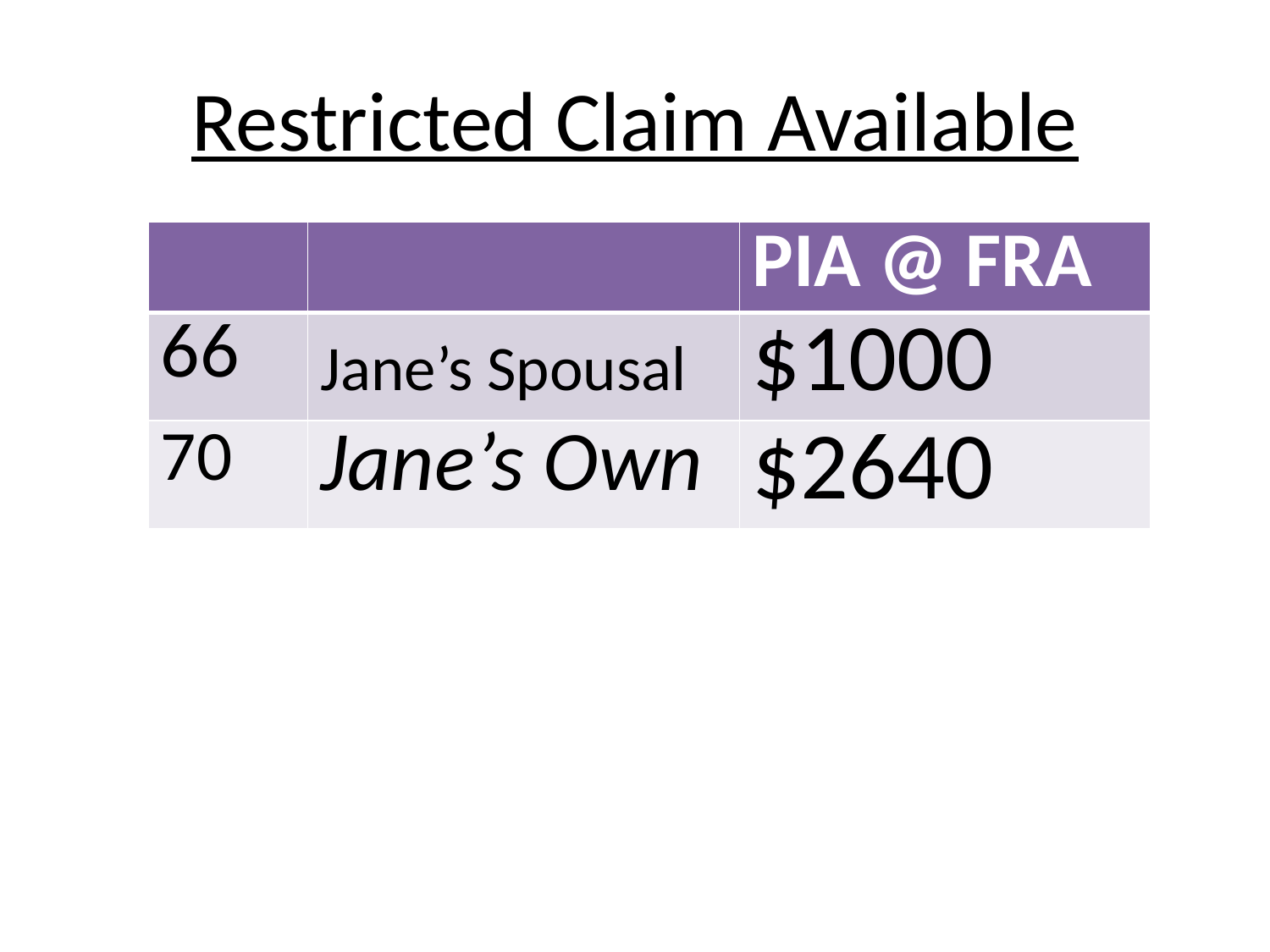

# Restricted Claim Available
|  |  | PIA @ FRA |
| --- | --- | --- |
| 66 | Jane’s Spousal | $1000 |
| 70 | Jane’s Own | $2640 |